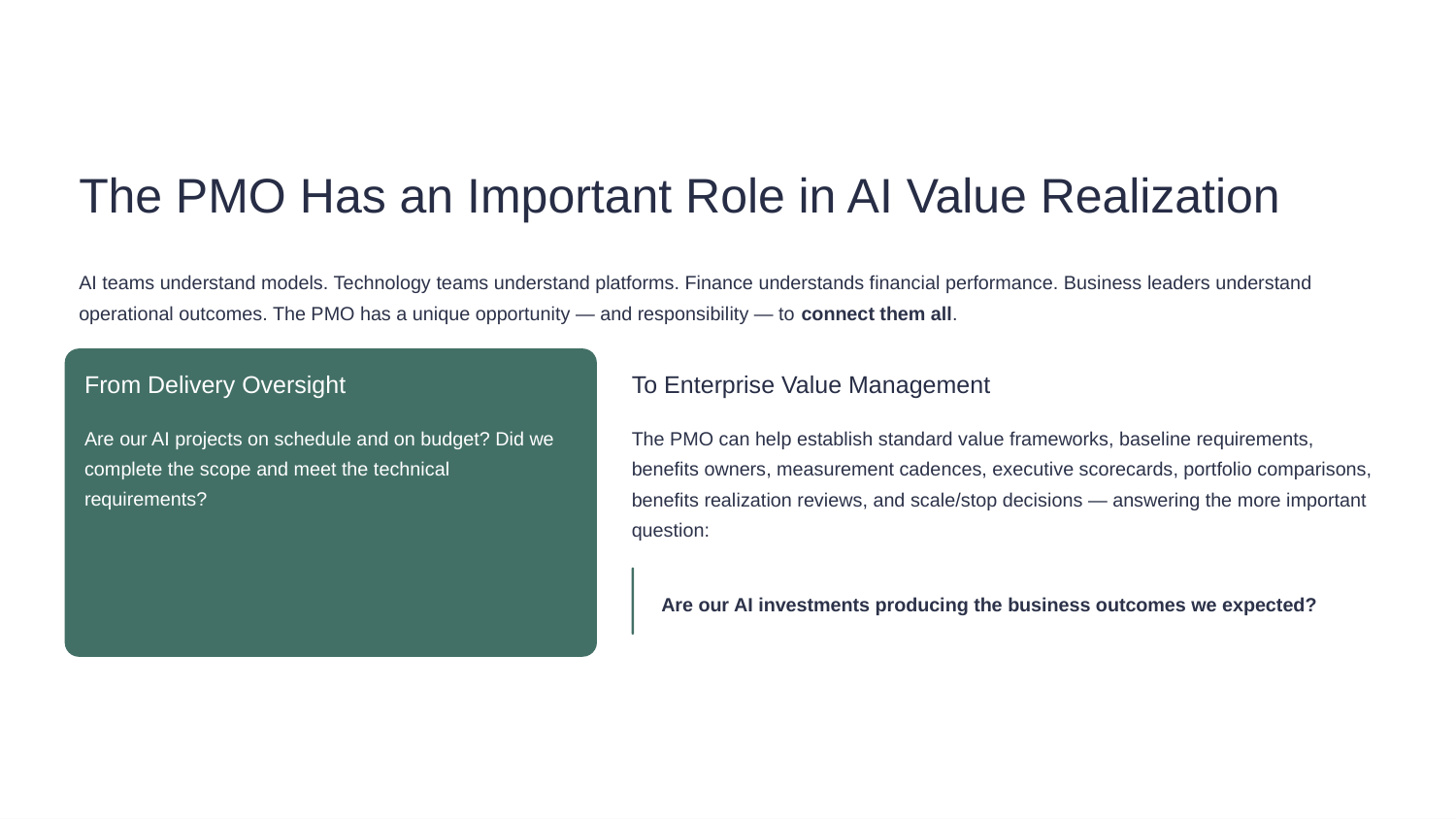

The PMO Has an Important Role in AI Value Realization
AI teams understand models. Technology teams understand platforms. Finance understands financial performance. Business leaders understand operational outcomes. The PMO has a unique opportunity — and responsibility — to connect them all.

From Delivery Oversight
To Enterprise Value Management
Are our AI projects on schedule and on budget? Did we complete the scope and meet the technical requirements?
The PMO can help establish standard value frameworks, baseline requirements, benefits owners, measurement cadences, executive scorecards, portfolio comparisons, benefits realization reviews, and scale/stop decisions — answering the more important question:

Are our AI investments producing the business outcomes we expected?